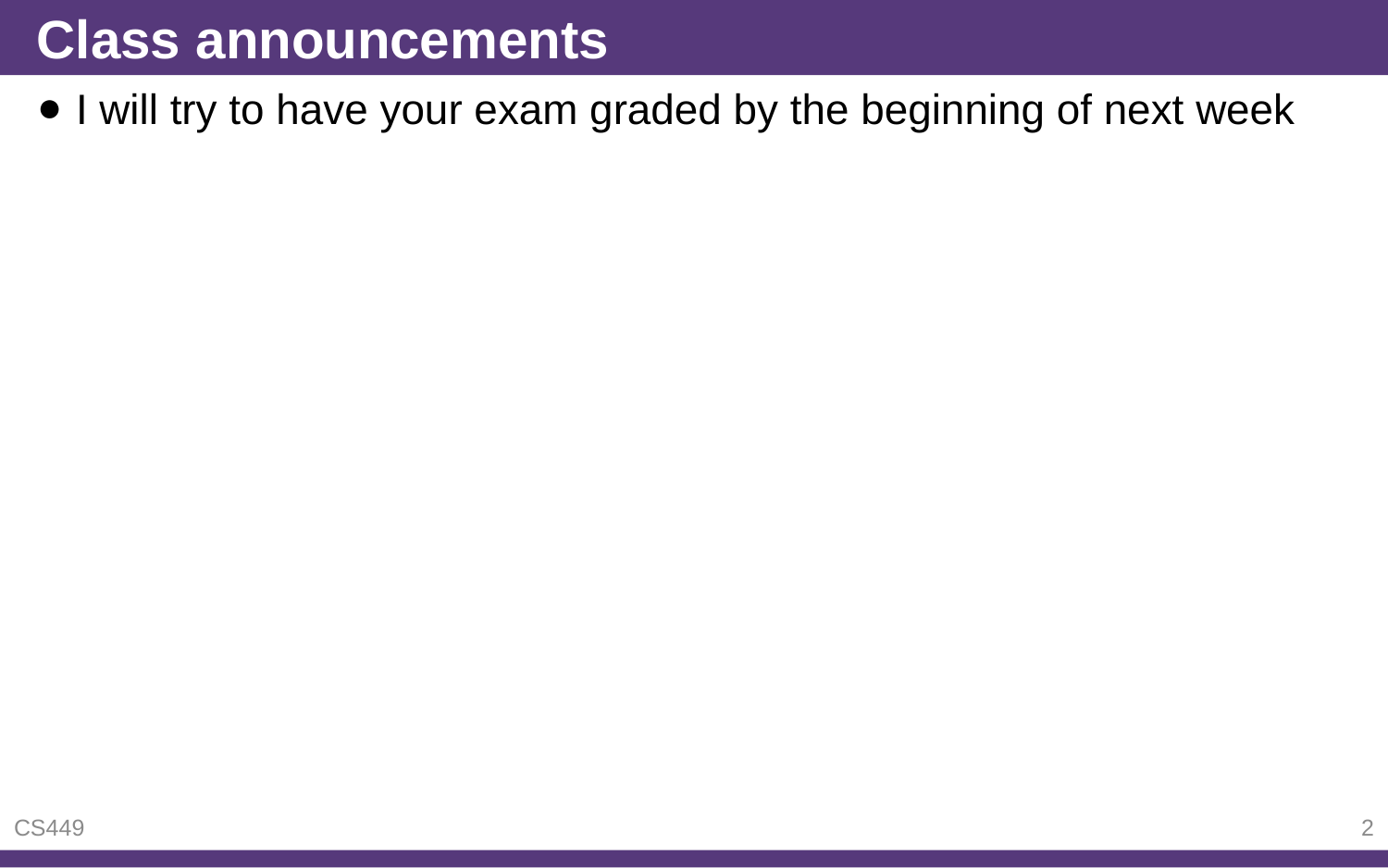

# Class announcements
I will try to have your exam graded by the beginning of next week
CS449
2